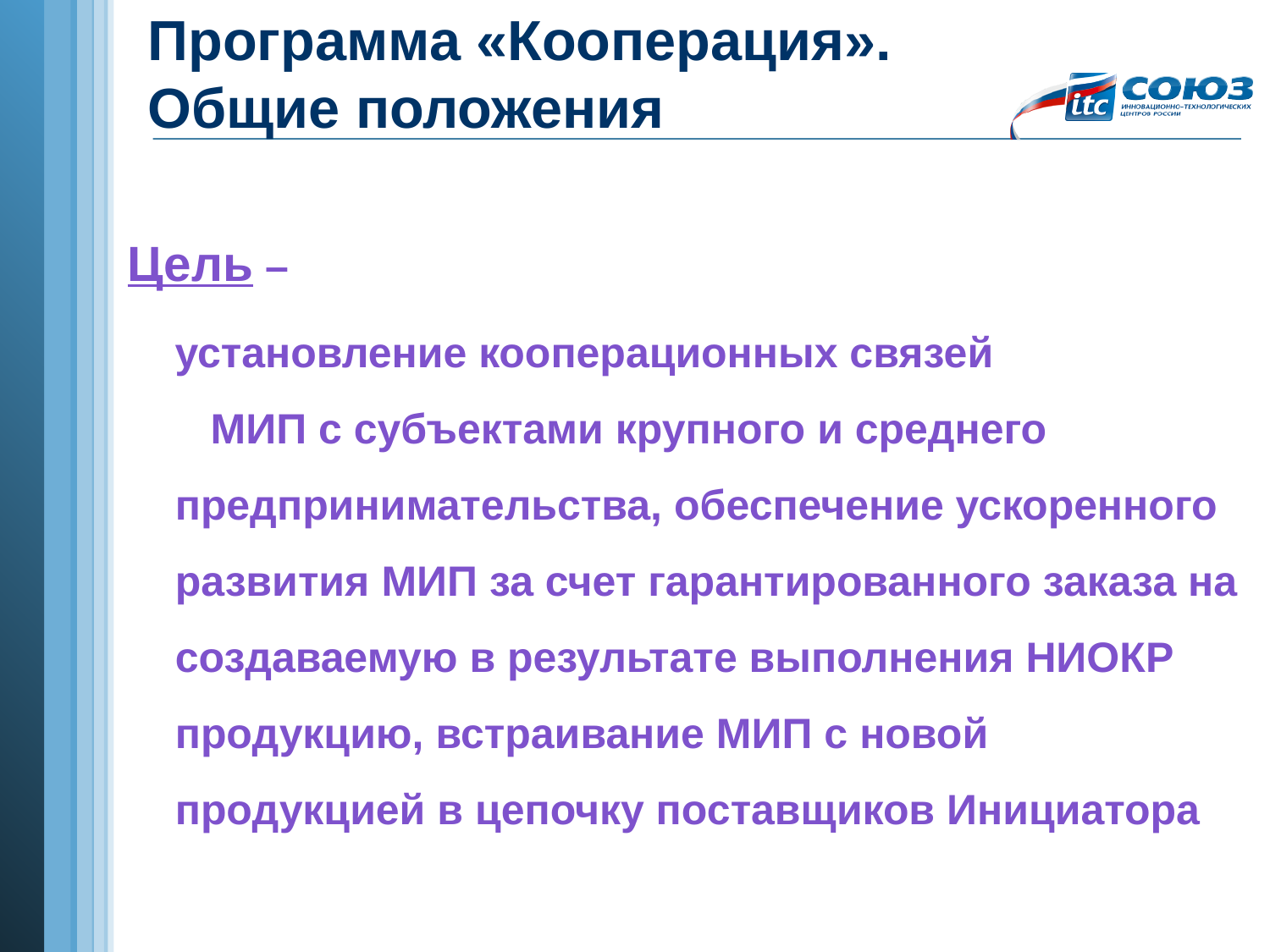

# Программа «Кооперация». Общие положения
Цель –
    установление кооперационных связей                         МИП с субъектами крупного и среднего предпринимательства, обеспечение ускоренного развития МИП за счет гарантированного заказа на создаваемую в результате выполнения НИОКР продукцию, встраивание МИП с новой продукцией в цепочку поставщиков Инициатора